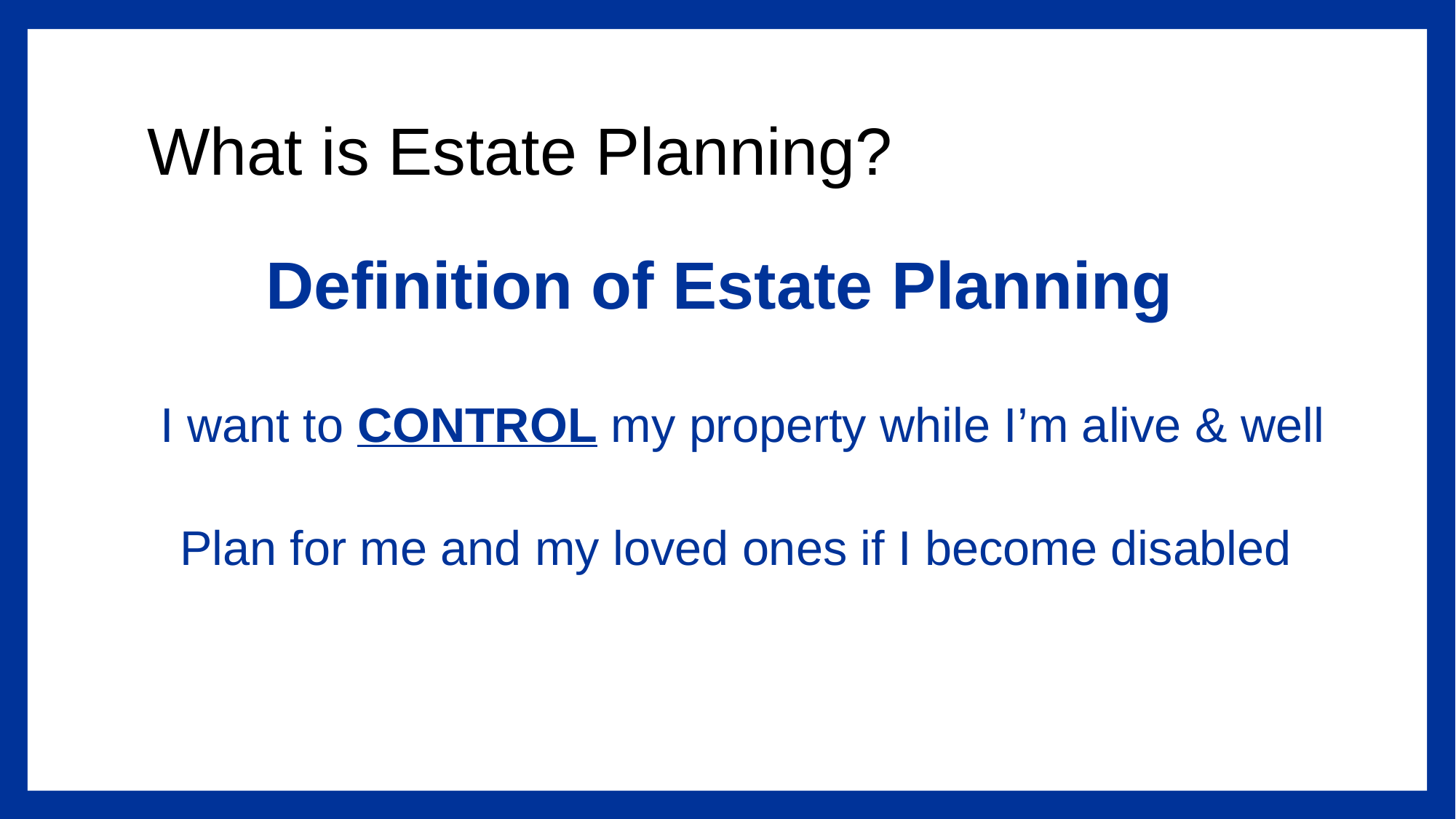

# What is Estate Planning?
Definition of Estate Planning

I want to CONTROL my property while I’m alive & well

Plan for me and my loved ones if I become disabled